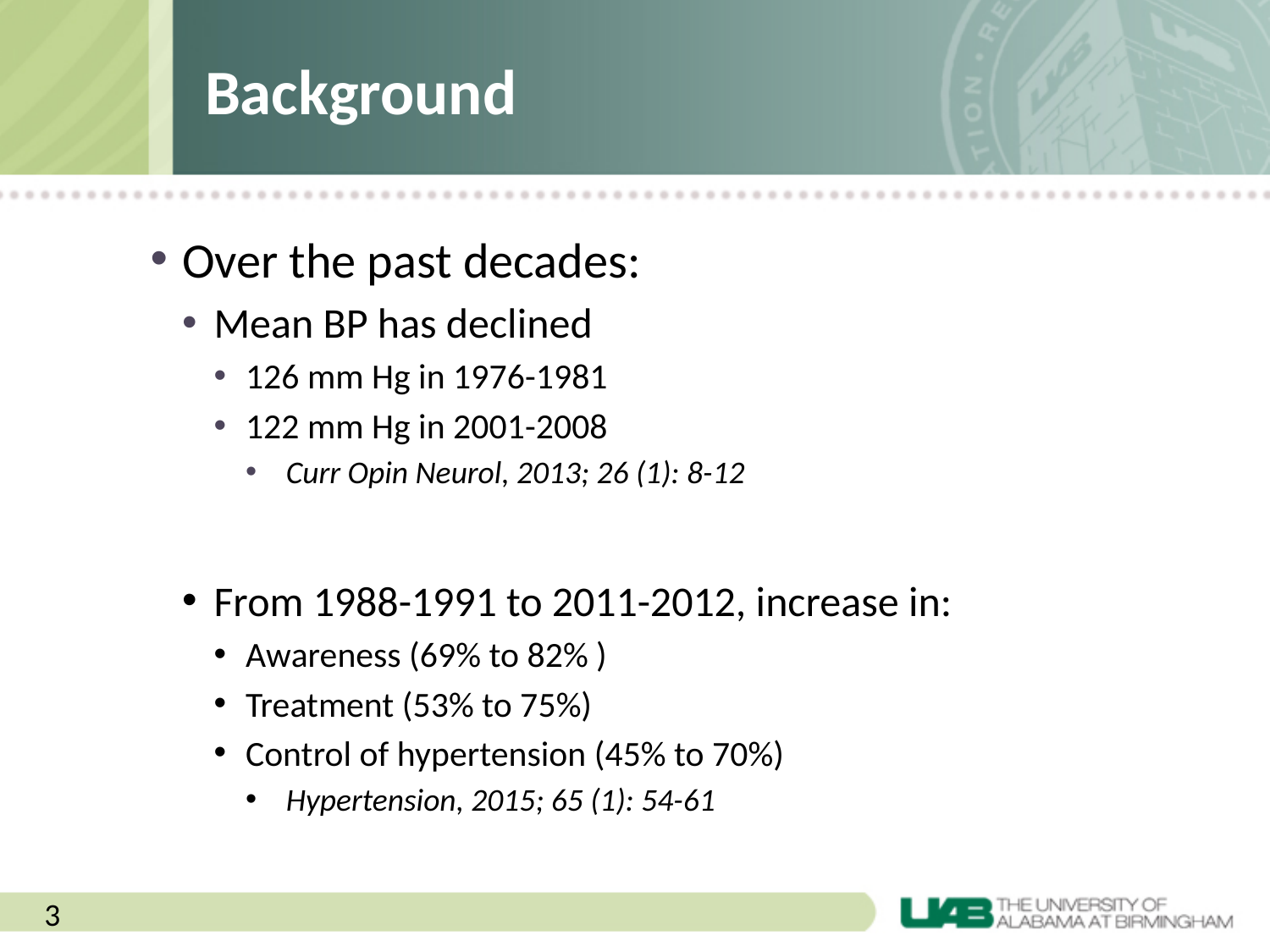

# Background
Over the past decades:
Mean BP has declined
126 mm Hg in 1976-1981
122 mm Hg in 2001-2008
Curr Opin Neurol, 2013; 26 (1): 8-12

From 1988-1991 to 2011-2012, increase in:
Awareness (69% to 82% )
Treatment (53% to 75%)
Control of hypertension (45% to 70%)
Hypertension, 2015; 65 (1): 54-61

3